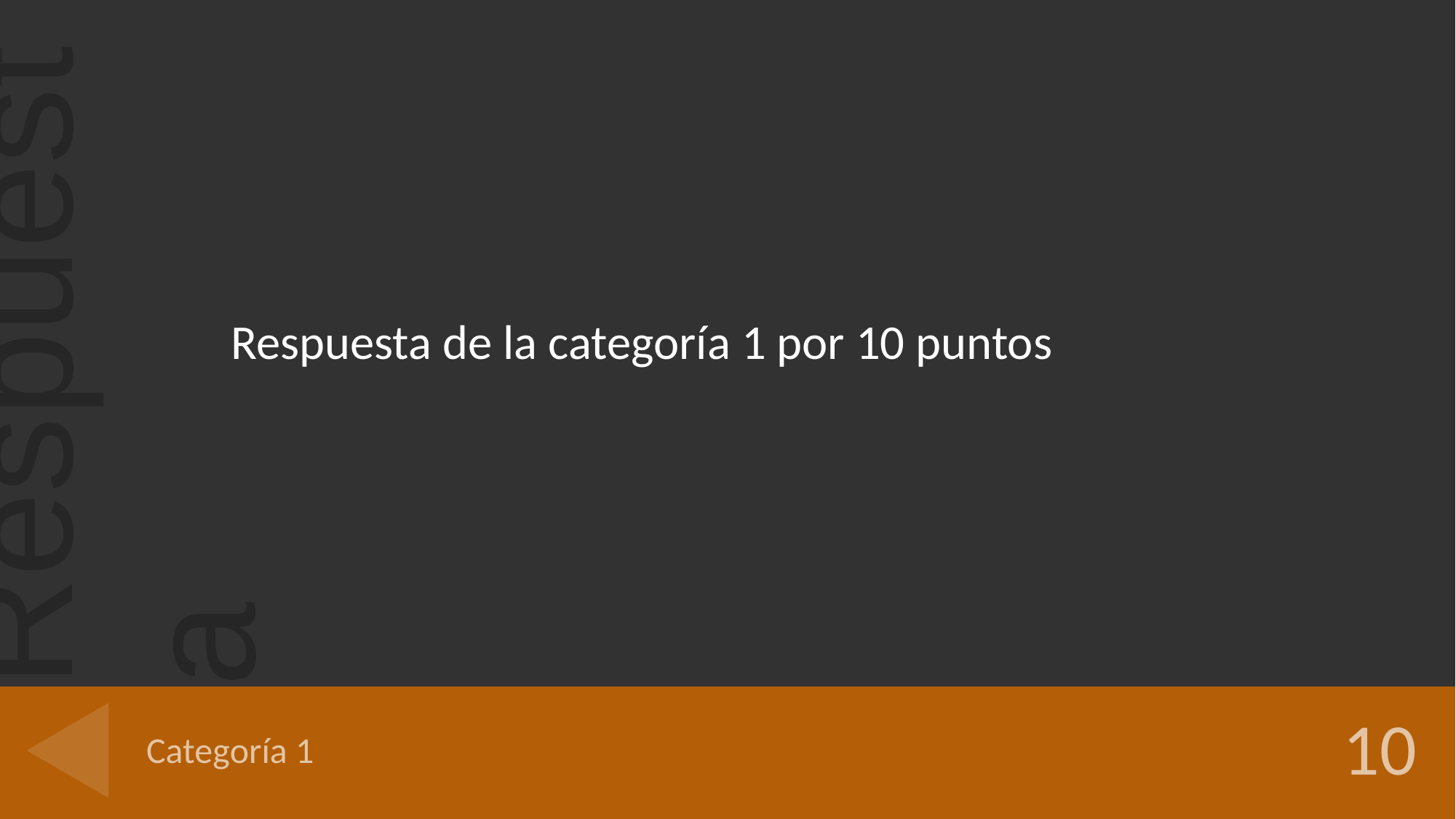

Respuesta de la categoría 1 por 10 puntos
# Categoría 1
10